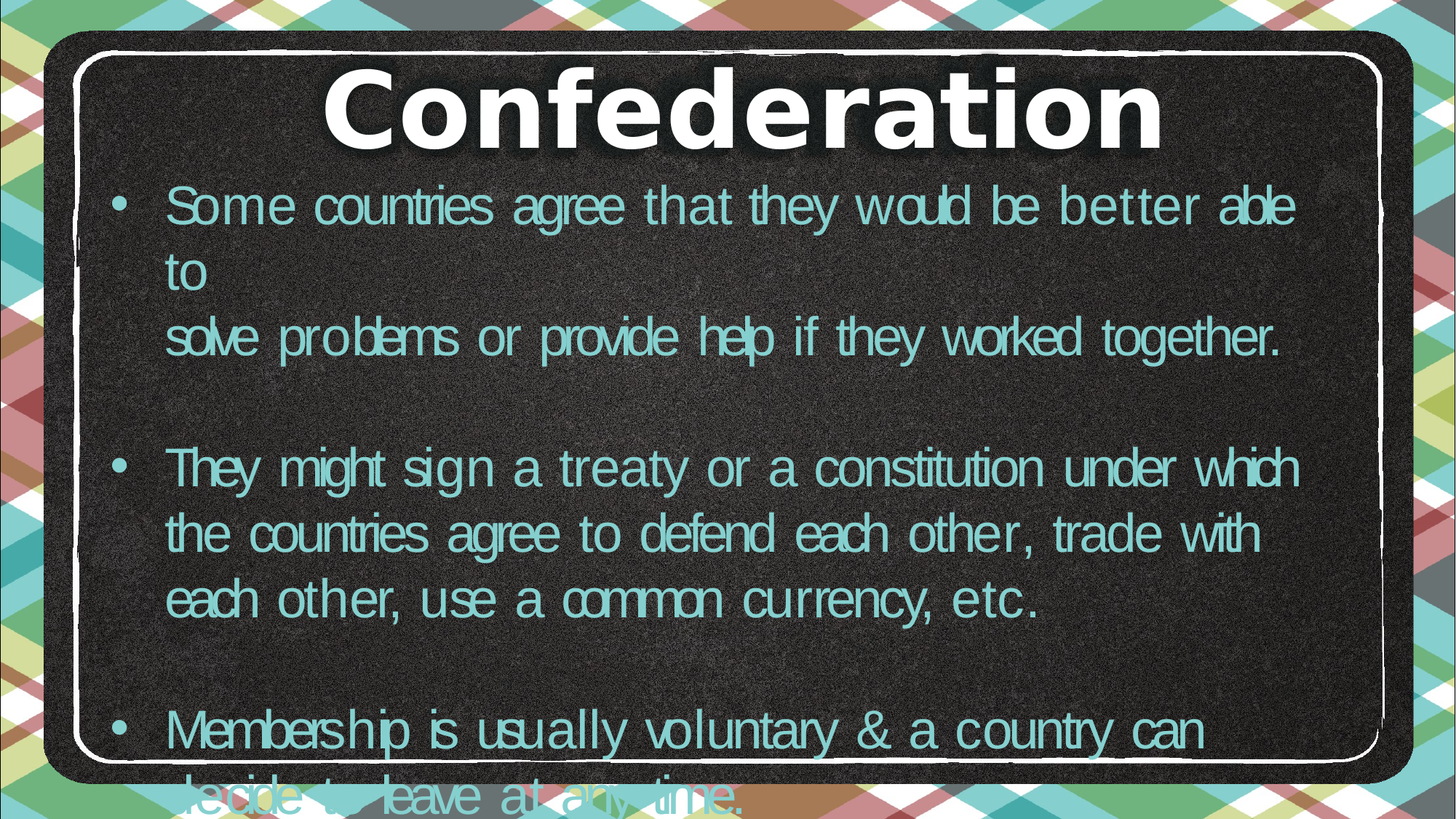

# Confederation
Some countries agree that they would be better able to
solve problems or provide help if they worked together.

They might sign a treaty or a constitution under which the countries agree to defend each other, trade with each other, use a common currency, etc.

Membership is usually voluntary & a country can decide to leave at any time.